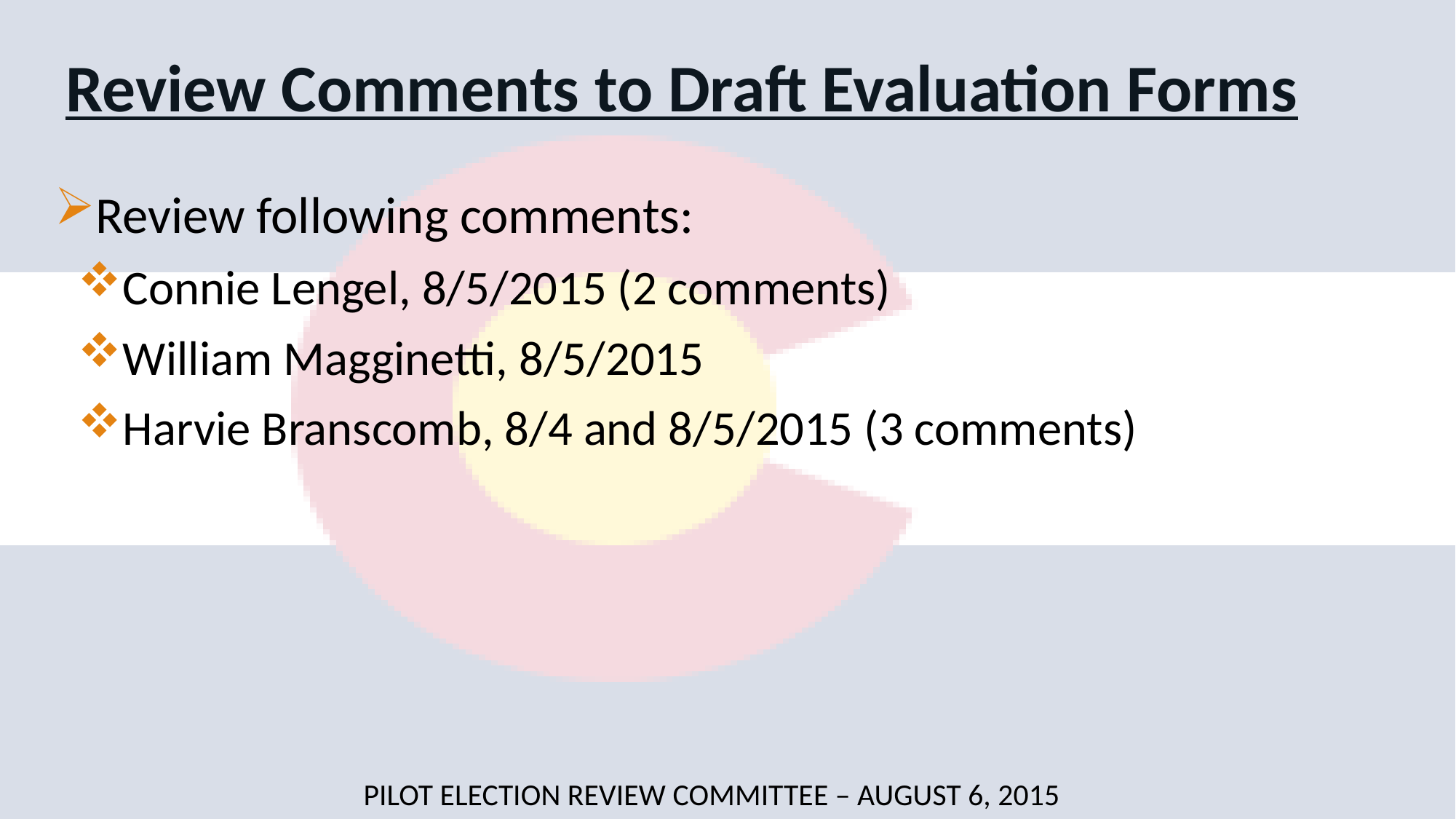

# Review Comments to Draft Evaluation Forms
Review following comments:
Connie Lengel, 8/5/2015 (2 comments)
William Magginetti, 8/5/2015
Harvie Branscomb, 8/4 and 8/5/2015 (3 comments)

Pilot election review committee – AUGUST 6, 2015
10